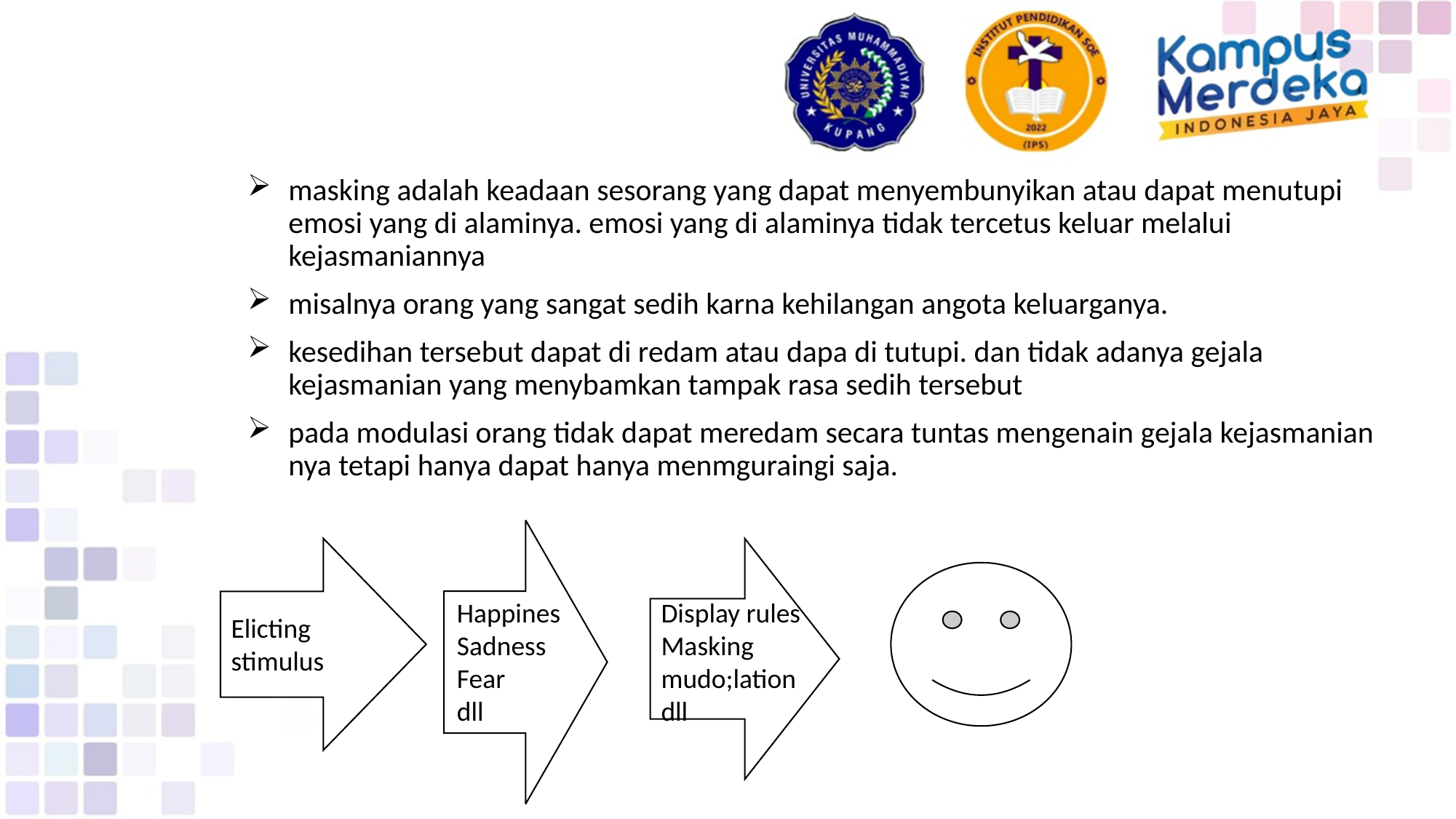

masking adalah keadaan sesorang yang dapat menyembunyikan atau dapat menutupi emosi yang di alaminya. emosi yang di alaminya tidak tercetus keluar melalui kejasmaniannya
misalnya orang yang sangat sedih karna kehilangan angota keluarganya.
kesedihan tersebut dapat di redam atau dapa di tutupi. dan tidak adanya gejala kejasmanian yang menybamkan tampak rasa sedih tersebut
pada modulasi orang tidak dapat meredam secara tuntas mengenain gejala kejasmanian nya tetapi hanya dapat hanya menmguraingi saja.

Happines
Sadness
Fear
dll
Display rules
Masking
mudo;lation
dll
Elicting stimulus